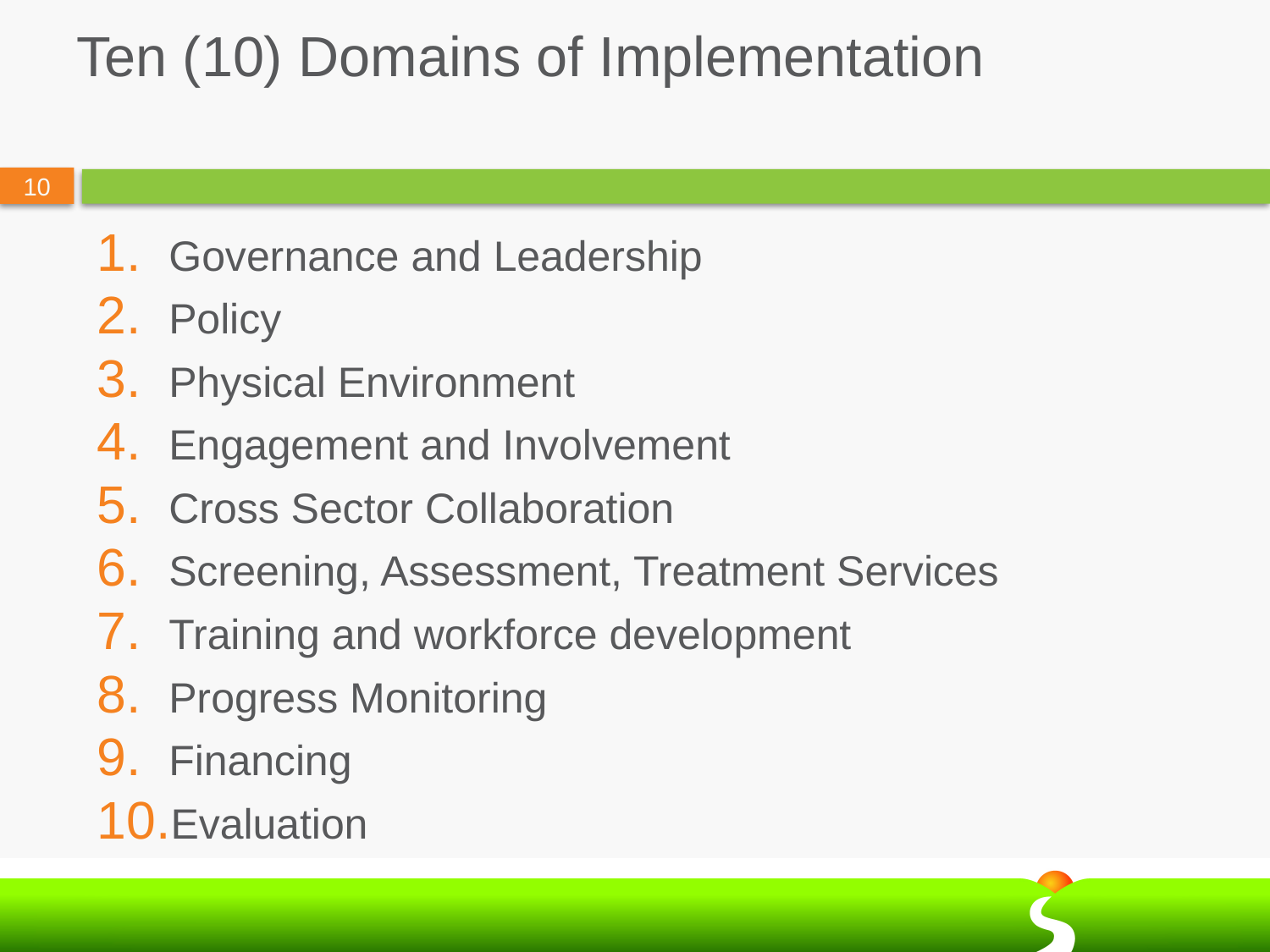

# Ten (10) Domains of Implementation
Governance and Leadership
Policy
Physical Environment
Engagement and Involvement
Cross Sector Collaboration
Screening, Assessment, Treatment Services
Training and workforce development
Progress Monitoring
Financing
Evaluation